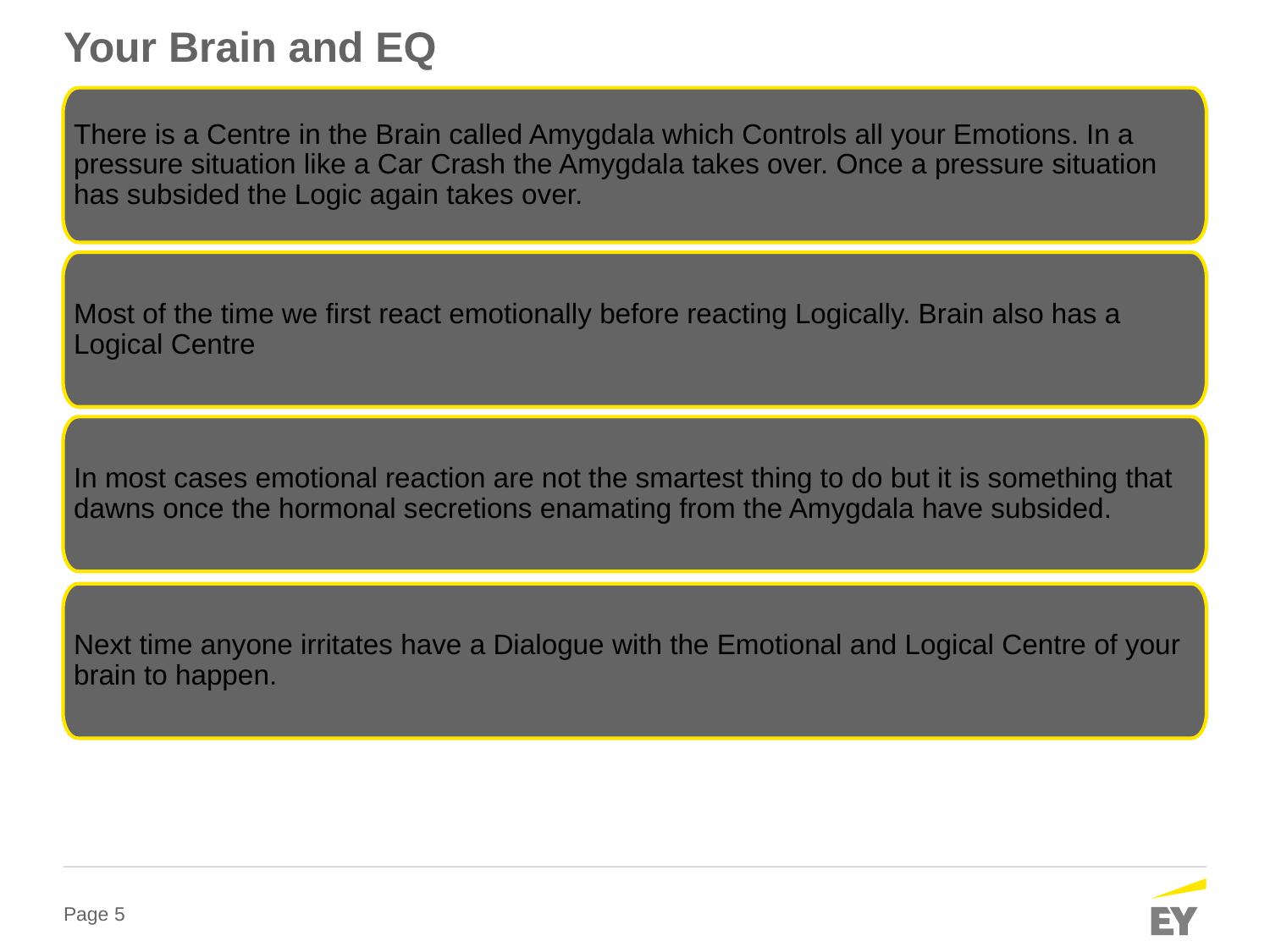

# Your Brain and EQ
There is a Centre in the Brain called Amygdala which Controls all your Emotions. In a pressure situation like a Car Crash the Amygdala takes over. Once a pressure situation has subsided the Logic again takes over.
Most of the time we first react emotionally before reacting Logically. Brain also has a Logical Centre
In most cases emotional reaction are not the smartest thing to do but it is something that dawns once the hormonal secretions enamating from the Amygdala have subsided.
Next time anyone irritates have a Dialogue with the Emotional and Logical Centre of your brain to happen.
Take Care of your Health